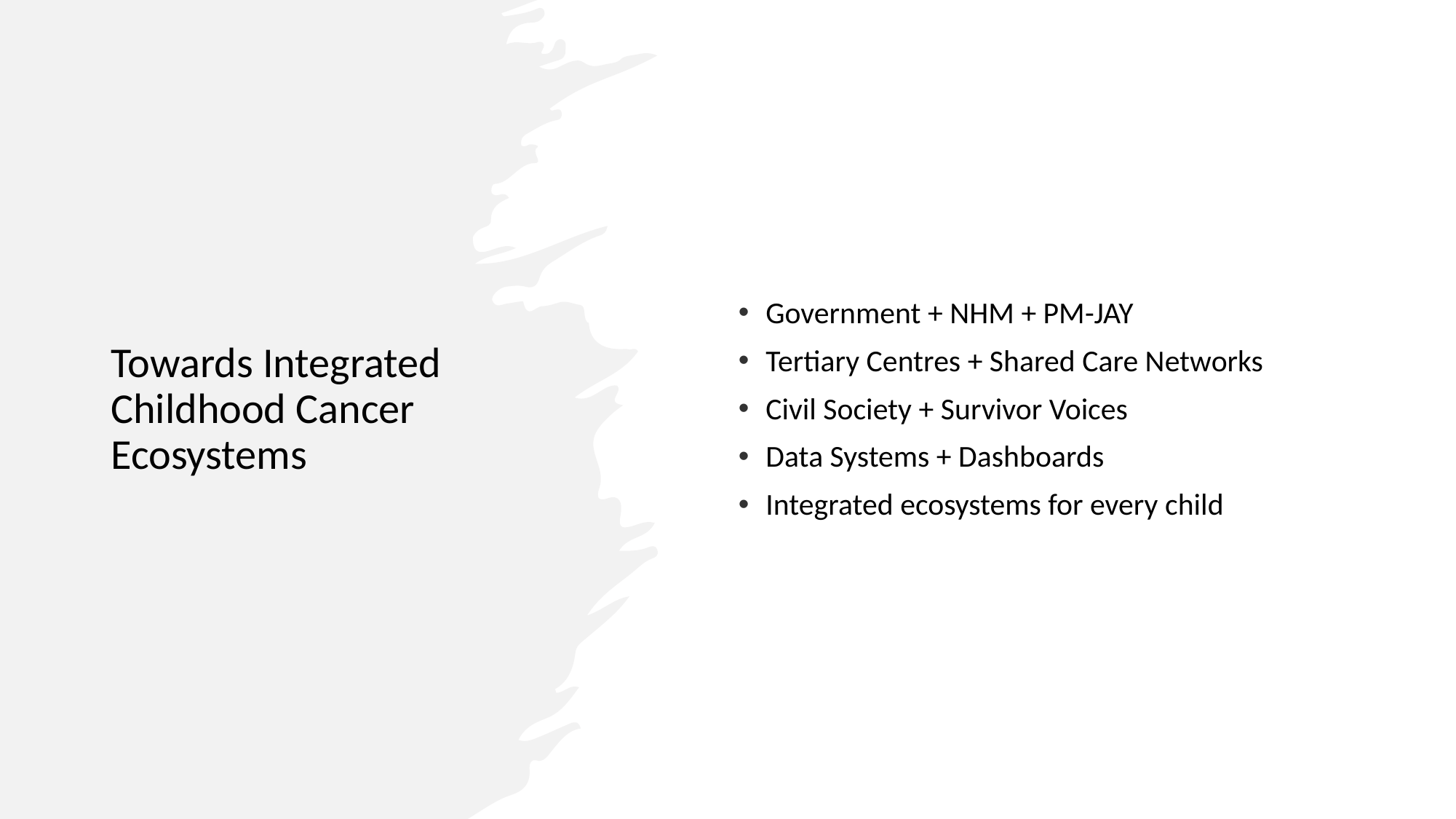

# Towards Integrated Childhood Cancer Ecosystems
Government + NHM + PM-JAY
Tertiary Centres + Shared Care Networks
Civil Society + Survivor Voices
Data Systems + Dashboards
Integrated ecosystems for every child